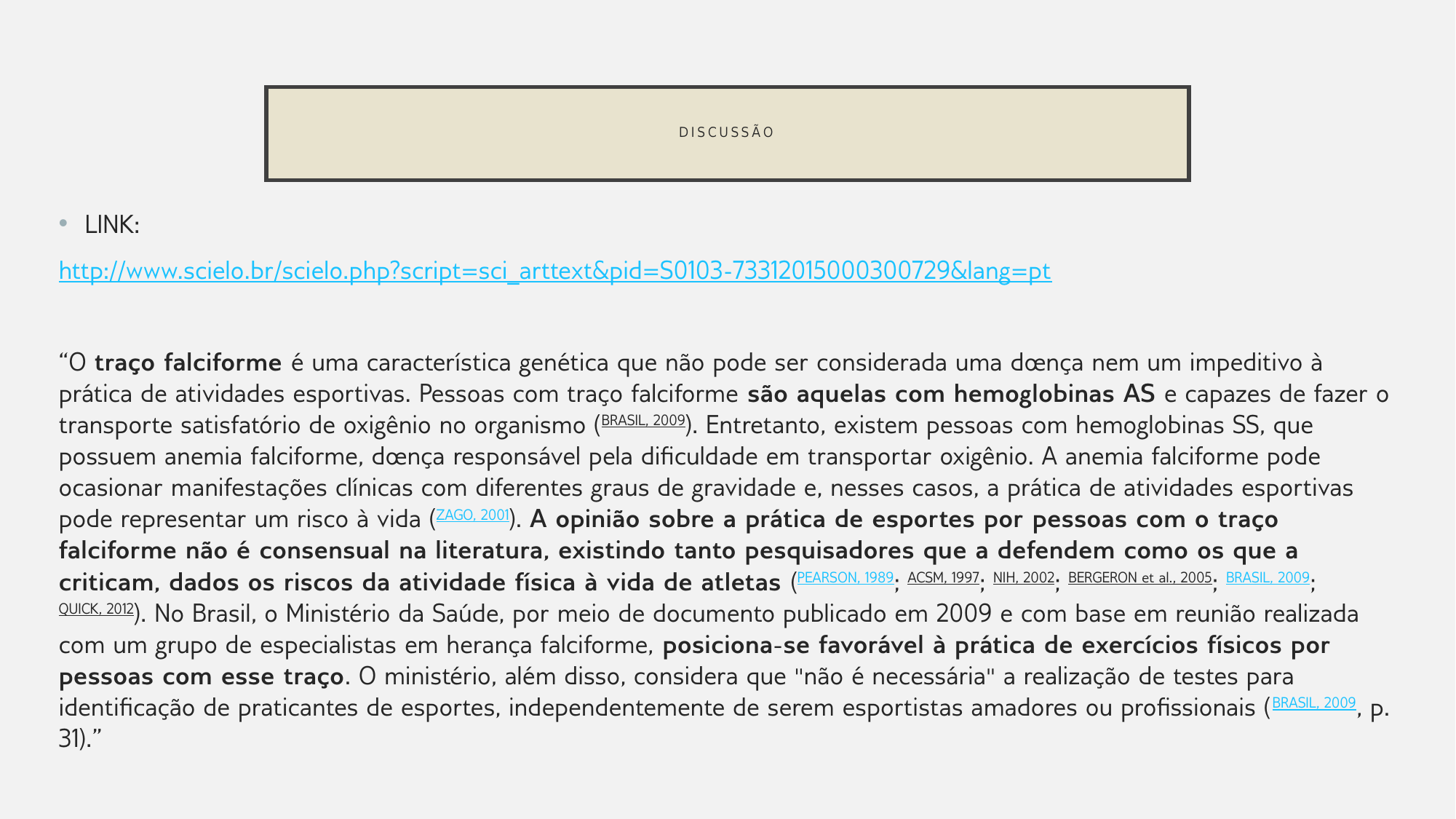

# Discussão
LINK:
http://www.scielo.br/scielo.php?script=sci_arttext&pid=S0103-73312015000300729&lang=pt

“O traço falciforme é uma característica genética que não pode ser considerada uma doença nem um impeditivo à prática de atividades esportivas. Pessoas com traço falciforme são aquelas com hemoglobinas AS e capazes de fazer o transporte satisfatório de oxigênio no organismo (BRASIL, 2009). Entretanto, existem pessoas com hemoglobinas SS, que possuem anemia falciforme, doença responsável pela dificuldade em transportar oxigênio. A anemia falciforme pode ocasionar manifestações clínicas com diferentes graus de gravidade e, nesses casos, a prática de atividades esportivas pode representar um risco à vida (ZAGO, 2001). A opinião sobre a prática de esportes por pessoas com o traço falciforme não é consensual na literatura, existindo tanto pesquisadores que a defendem como os que a criticam, dados os riscos da atividade física à vida de atletas (PEARSON, 1989; ACSM, 1997; NIH, 2002; BERGERON et al., 2005; BRASIL, 2009; QUICK, 2012). No Brasil, o Ministério da Saúde, por meio de documento publicado em 2009 e com base em reunião realizada com um grupo de especialistas em herança falciforme, posiciona-se favorável à prática de exercícios físicos por pessoas com esse traço. O ministério, além disso, considera que "não é necessária" a realização de testes para identificação de praticantes de esportes, independentemente de serem esportistas amadores ou profissionais (BRASIL, 2009, p. 31).”